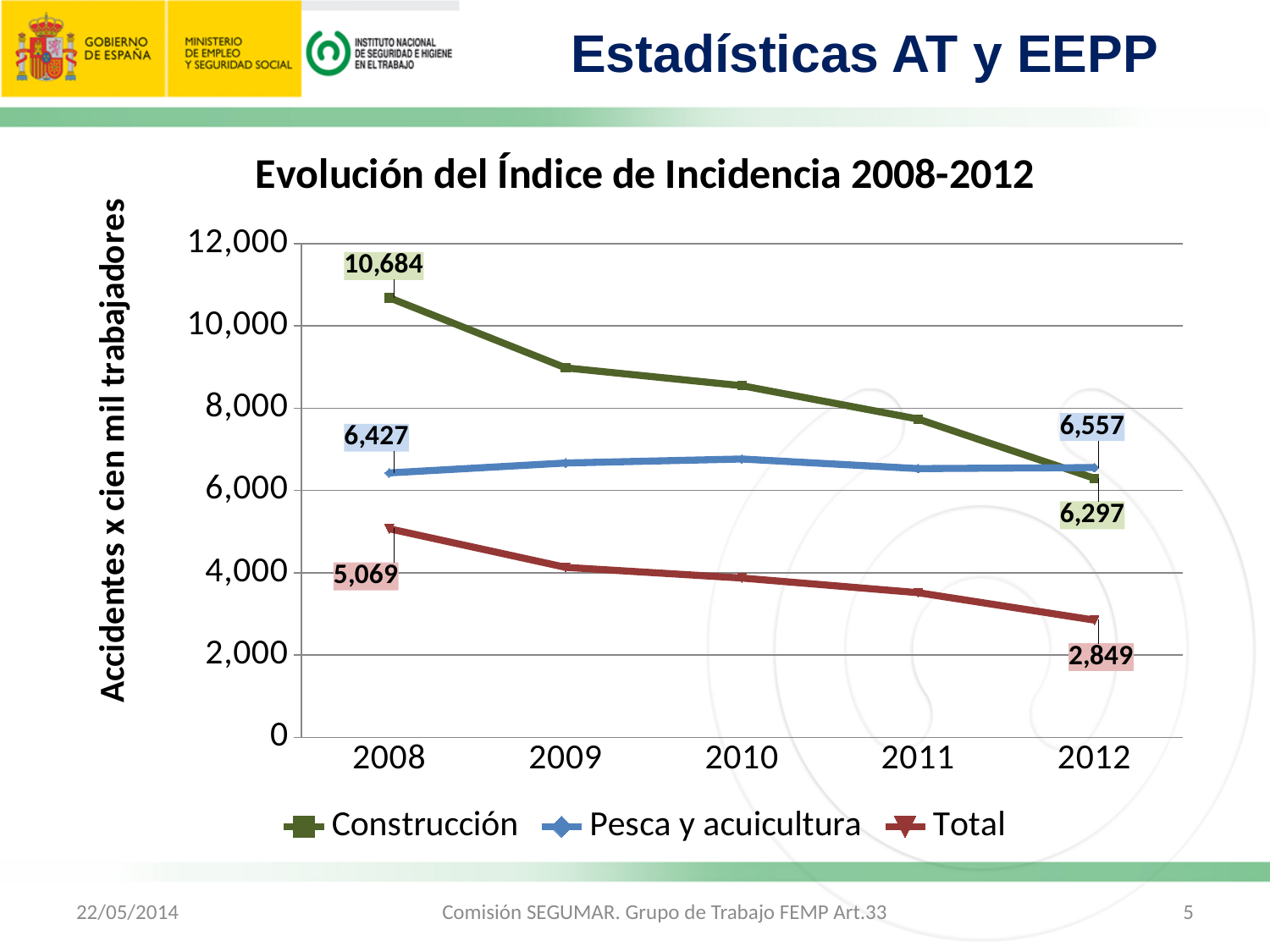

Estadísticas AT y EEPP

### Chart: Evolución del Índice de Incidencia 2008-2012

| Category | Construcción | Pesca y acuicultura | Total |
|---|---|---|---|
| 2008 | 10684.021495951445 | 6427.216976347035 | 5069.107577829642 |
| 2009 | 8980.399732303318 | 6668.0010293655105 | 4130.690095601095 |
| 2010 | 8546.131781411004 | 6765.188704091311 | 3870.915319126833 |
| 2011 | 7735.2643032170845 | 6532.383094241575 | 3515.1996555371697 |
| 2012 | 6296.891947029652 | 6557.458735596388 | 2848.888619147758 |
22/05/2014
Comisión SEGUMAR. Grupo de Trabajo FEMP Art.33
5